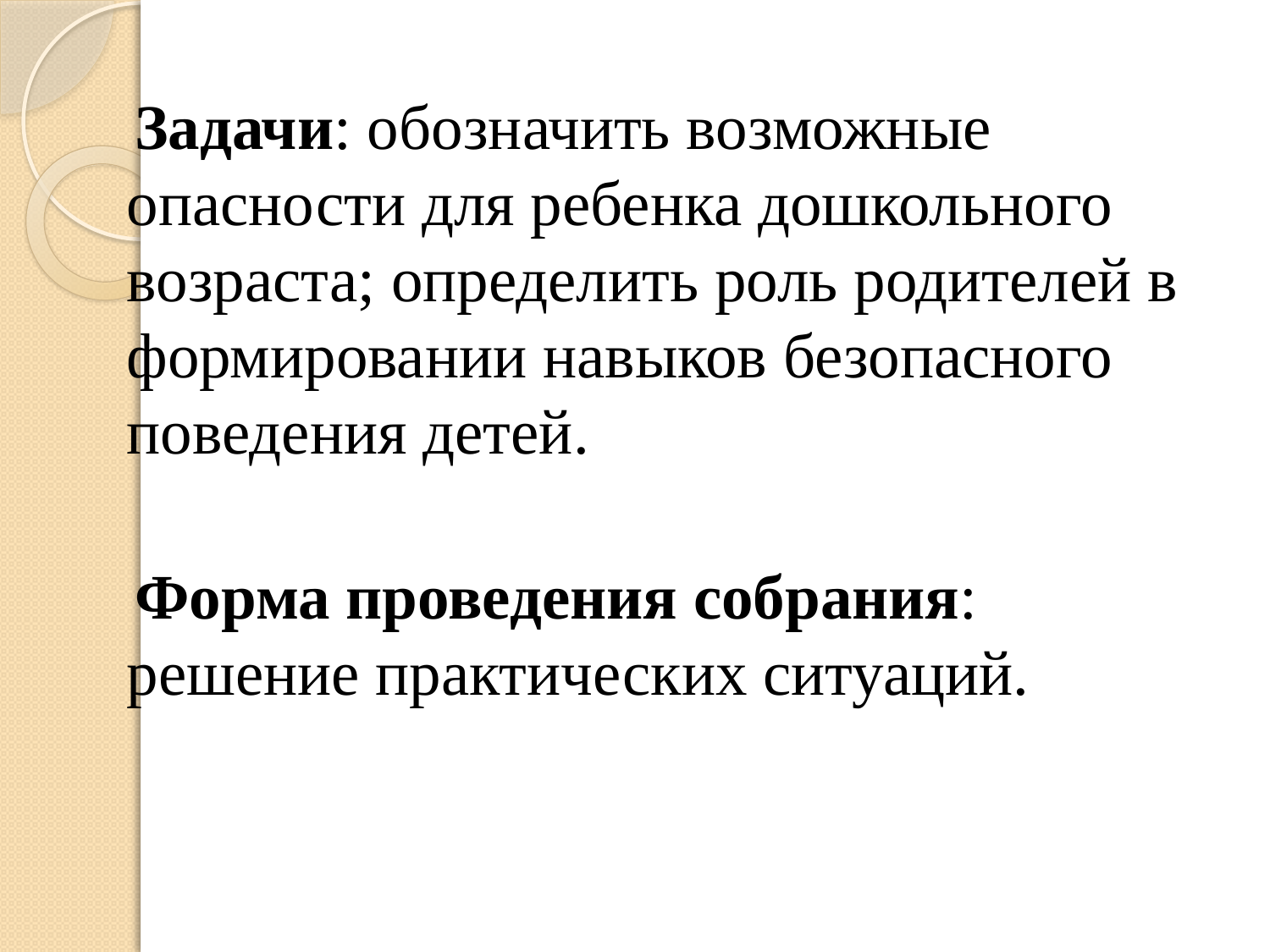

#
   Задачи: обозначить возможные опасности для ребенка дошкольного возраста; определить роль родителей в формировании навыков безопасного поведения детей.

   Форма проведения собрания: решение практических ситуаций.